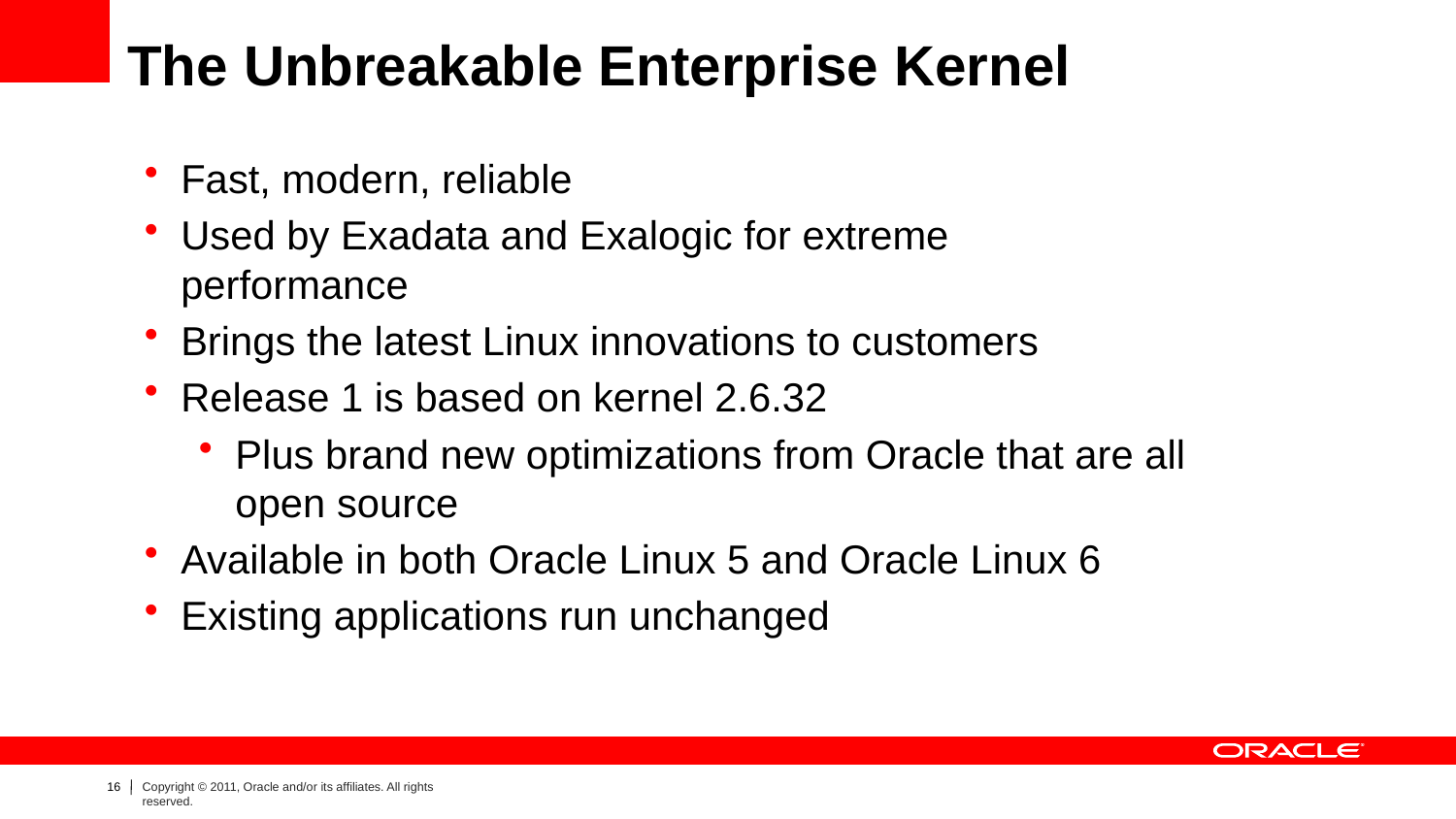

# The Unbreakable Enterprise Kernel
Fast, modern, reliable
Used by Exadata and Exalogic for extreme performance
Brings the latest Linux innovations to customers
Release 1 is based on kernel 2.6.32
Plus brand new optimizations from Oracle that are all open source
Available in both Oracle Linux 5 and Oracle Linux 6
Existing applications run unchanged